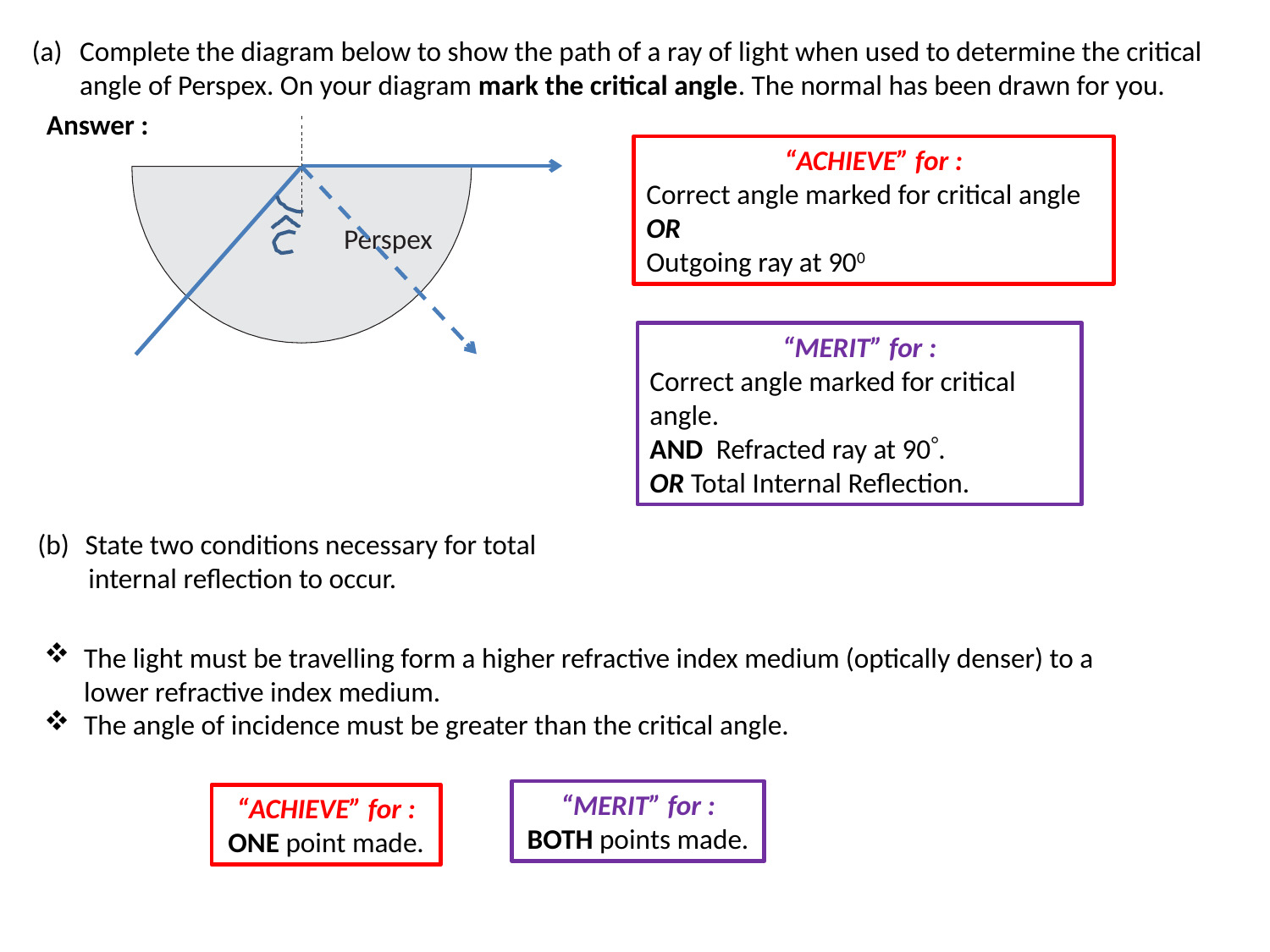

Complete the diagram below to show the path of a ray of light when used to determine the critical angle of Perspex. On your diagram mark the critical angle. The normal has been drawn for you.
Answer :

Perspex

“ACHIEVE” for :
Correct angle marked for critical angle
OR
Outgoing ray at 900
“MERIT” for :
Correct angle marked for critical angle.
AND  Refracted ray at 90°.
OR Total Internal Reflection.
State two conditions necessary for total
        internal reflection to occur.
The light must be travelling form a higher refractive index medium (optically denser) to a lower refractive index medium.
The angle of incidence must be greater than the critical angle.
“MERIT” for :
BOTH points made.
“ACHIEVE” for :
ONE point made.